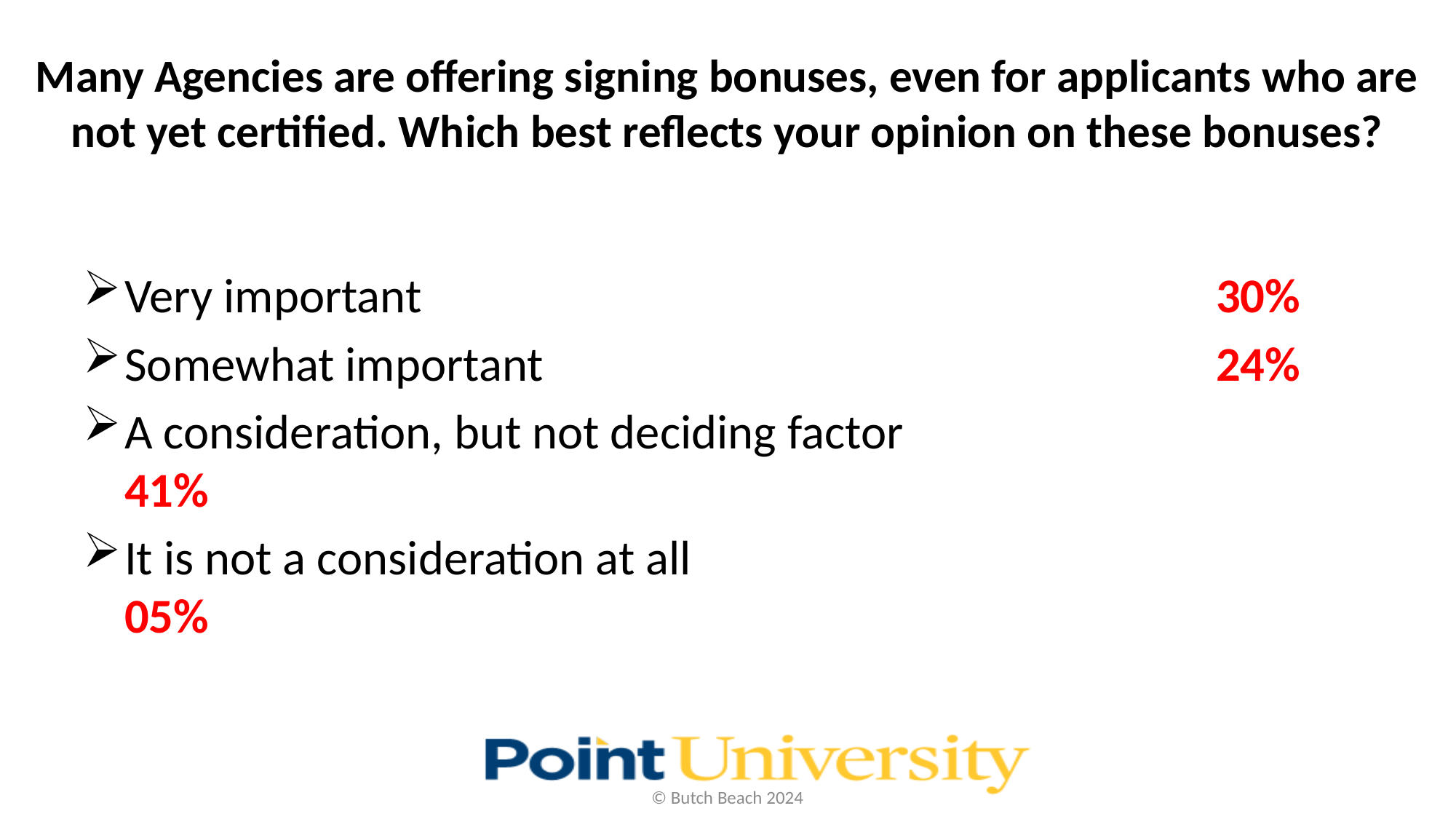

# Many Agencies are offering signing bonuses, even for applicants who are not yet certified. Which best reflects your opinion on these bonuses?

Very important								30%
Somewhat important							24%
A consideration, but not deciding factor				41%
It is not a consideration at all						05%
© Butch Beach 2024